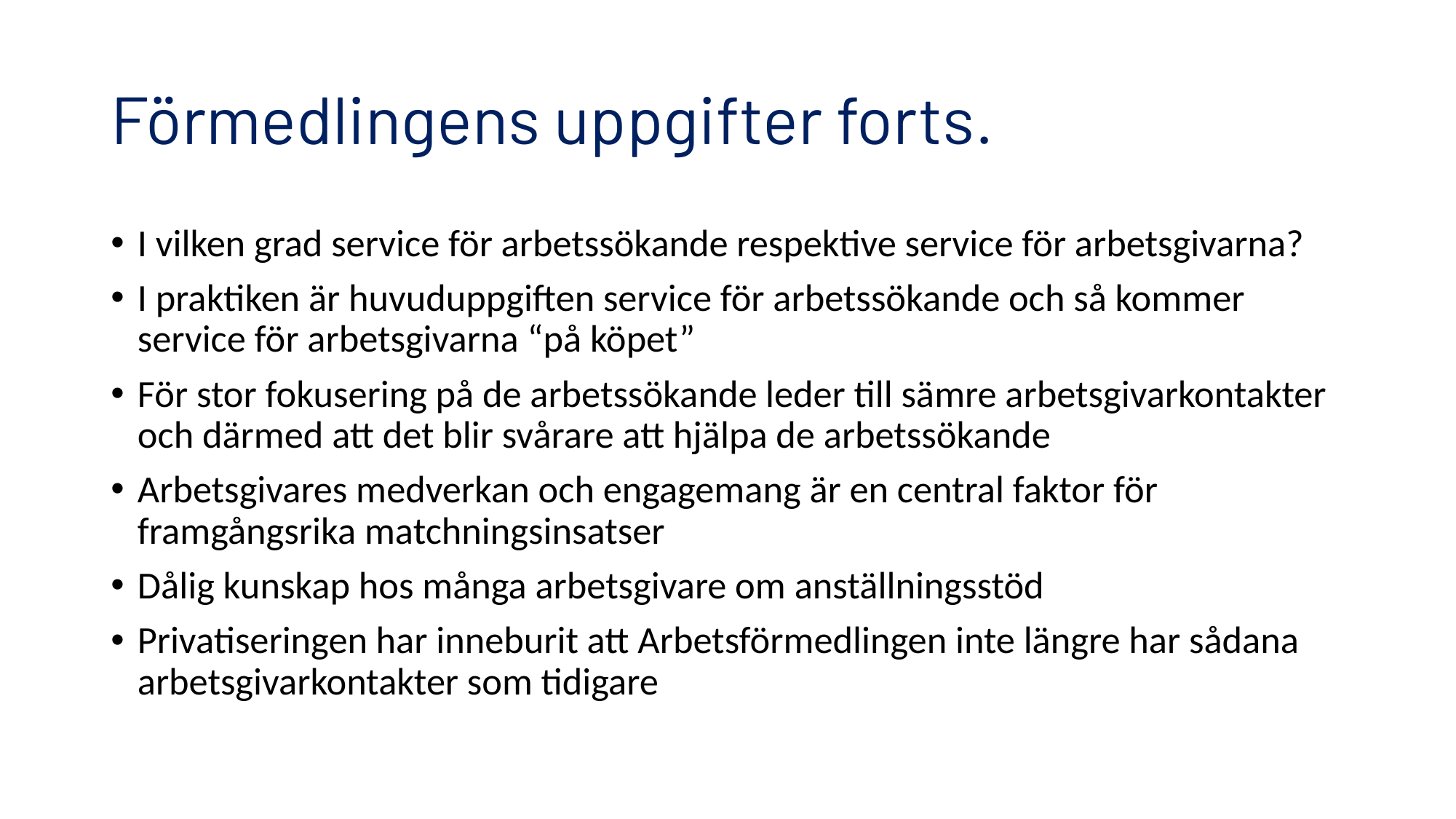

# Förmedlingens uppgifter forts.
I vilken grad service för arbetssökande respektive service för arbetsgivarna?
I praktiken är huvuduppgiften service för arbetssökande och så kommer service för arbetsgivarna “på köpet”
För stor fokusering på de arbetssökande leder till sämre arbetsgivarkontakter och därmed att det blir svårare att hjälpa de arbetssökande
Arbetsgivares medverkan och engagemang är en central faktor för framgångsrika matchningsinsatser
Dålig kunskap hos många arbetsgivare om anställningsstöd
Privatiseringen har inneburit att Arbetsförmedlingen inte längre har sådana arbetsgivarkontakter som tidigare